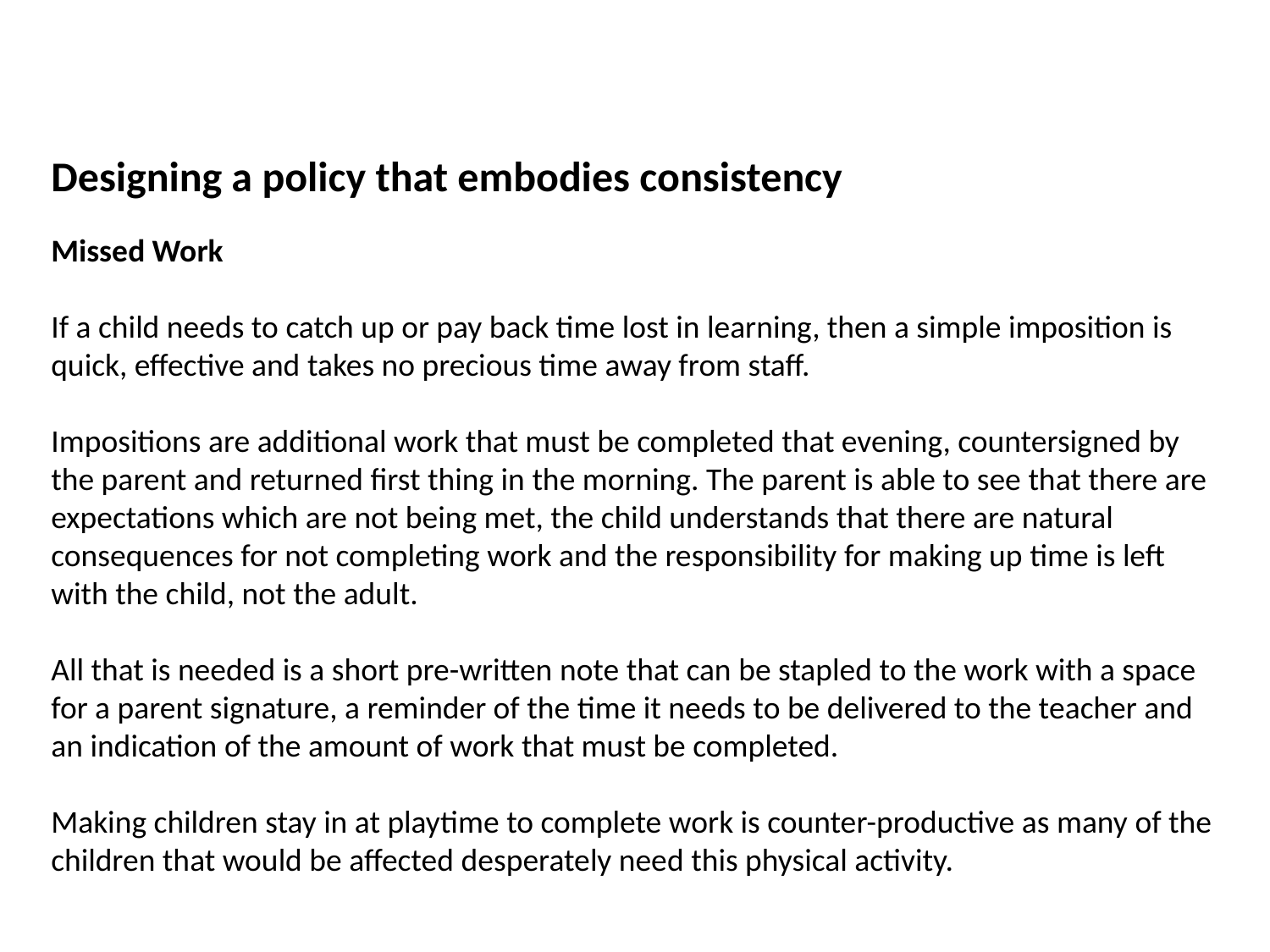

Designing a policy that embodies consistency
﻿Missed Work

If a child needs to catch up or pay back time lost in learning, then a simple imposition is quick, effective and takes no precious time away from staff.

Impositions are additional work that must be completed that evening, countersigned by the parent and returned first thing in the morning. The parent is able to see that there are expectations which are not being met, the child understands that there are natural consequences for not completing work and the responsibility for making up time is left with the child, not ﻿the adult.

All that is needed is a short pre-written note that can be stapled to the work with a space for a parent signature, a reminder of the time it needs to be delivered to the teacher and an indication of the amount of work that must be completed.

Making children stay in at playtime to complete work is counter-productive as many of the children that would be affected desperately need this physical activity.